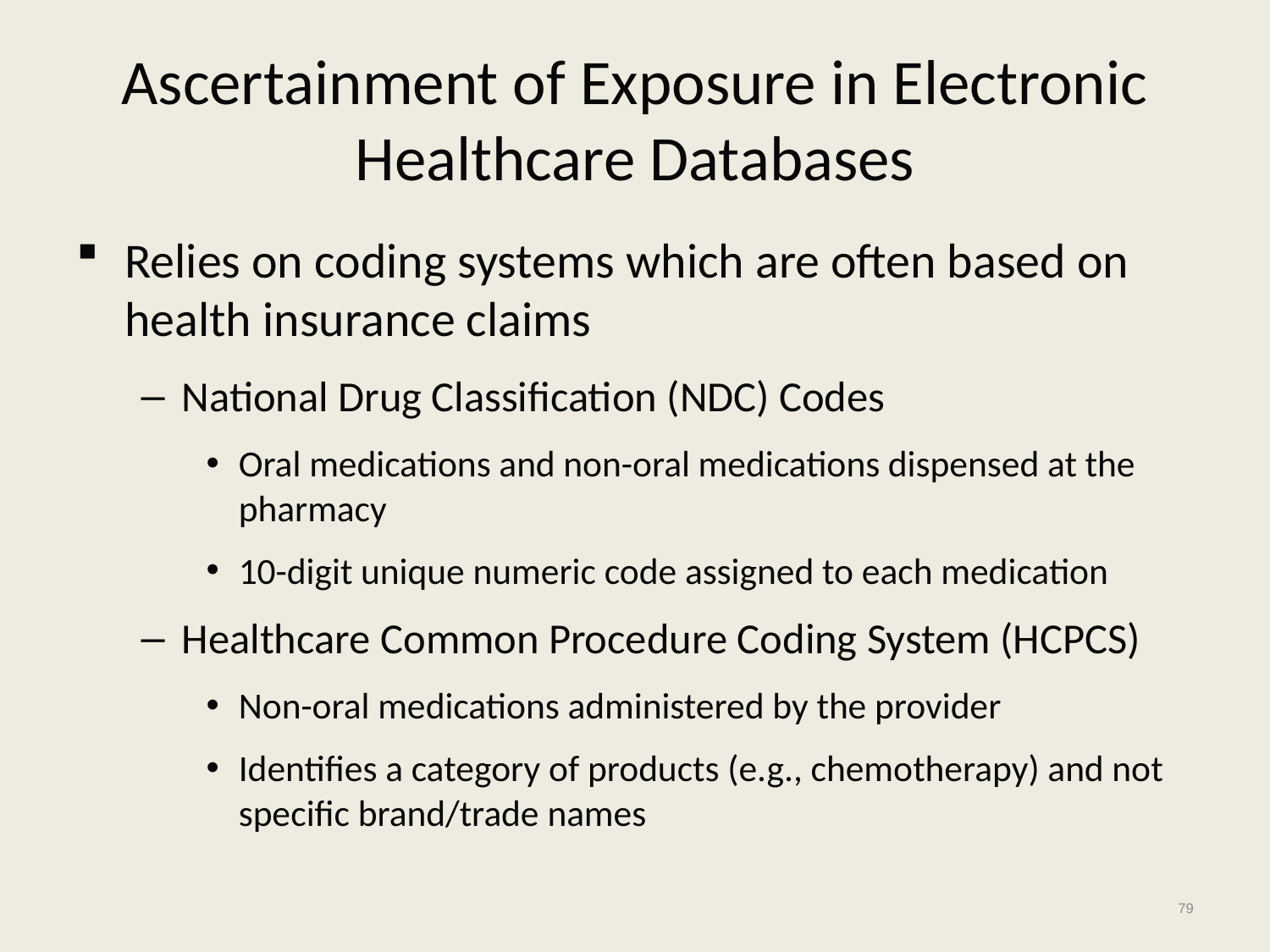

# Ascertainment of Exposure in Electronic Healthcare Databases
Relies on coding systems which are often based on health insurance claims
National Drug Classification (NDC) Codes
Oral medications and non-oral medications dispensed at the pharmacy
10-digit unique numeric code assigned to each medication
Healthcare Common Procedure Coding System (HCPCS)
Non-oral medications administered by the provider
Identifies a category of products (e.g., chemotherapy) and not specific brand/trade names

79